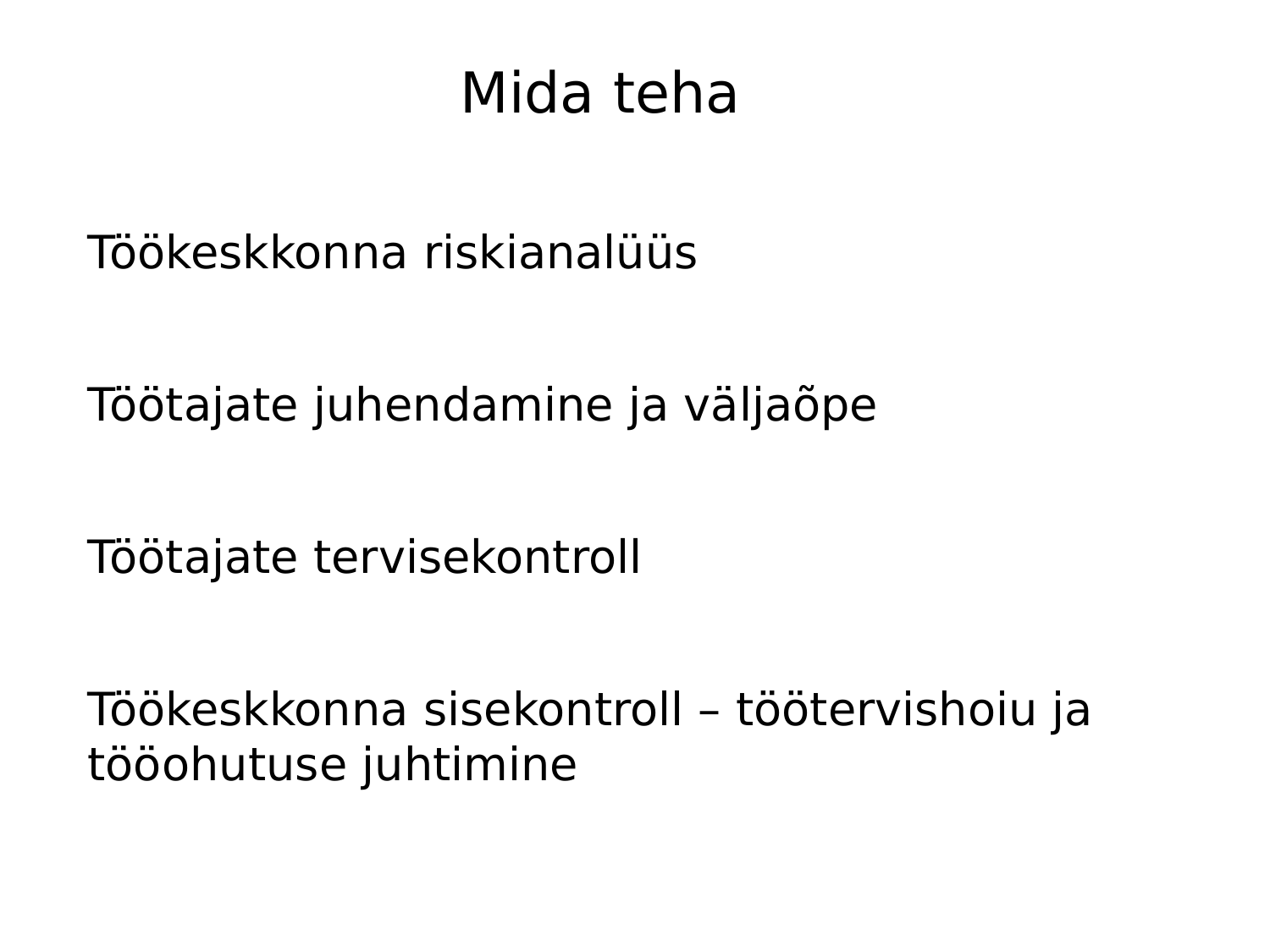

# Mida teha
Töökeskkonna riskianalüüs

Töötajate juhendamine ja väljaõpe

Töötajate tervisekontroll

Töökeskkonna sisekontroll – töötervishoiu ja tööohutuse juhtimine